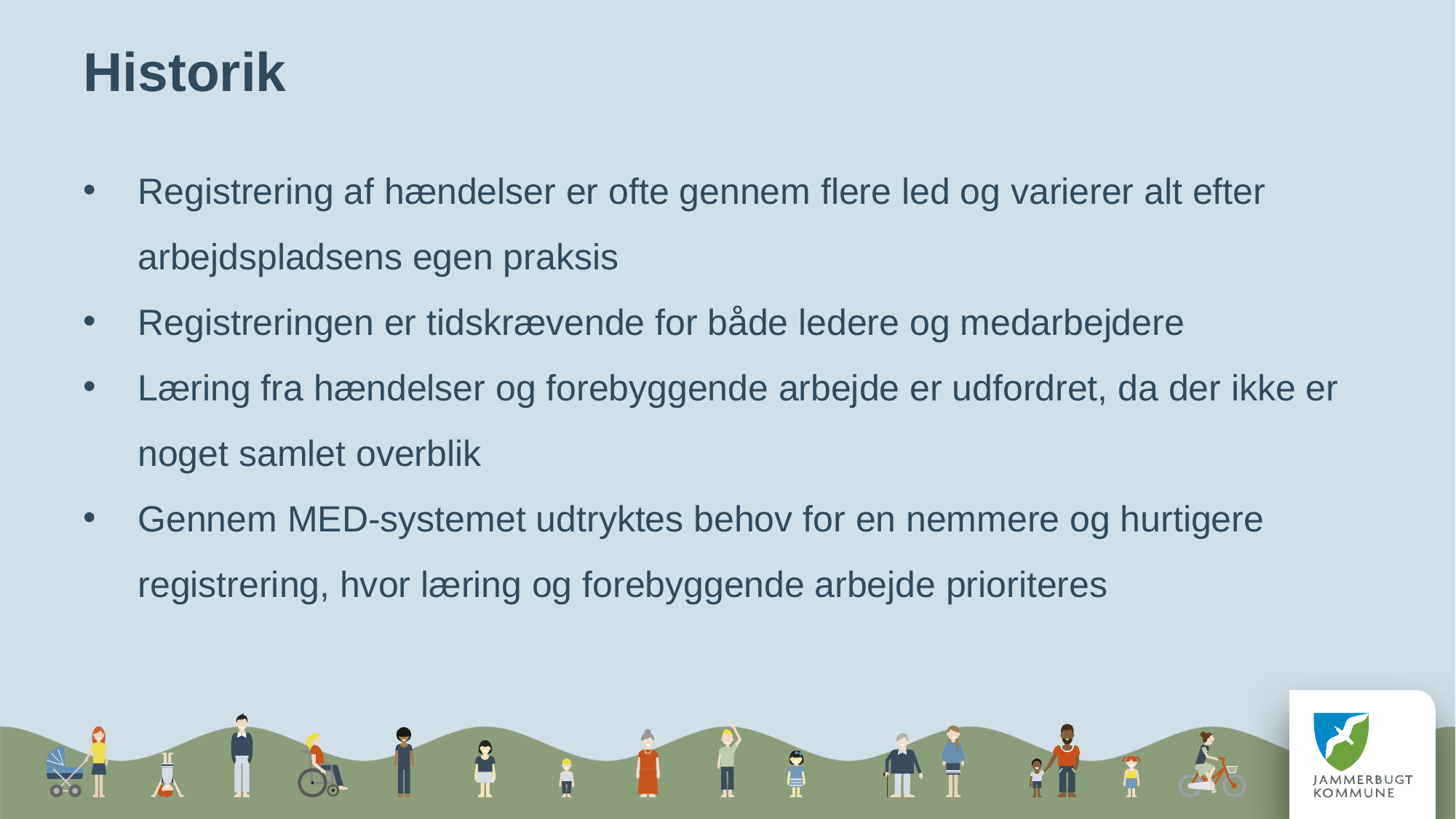

Historik
Registrering af hændelser er ofte gennem flere led og varierer alt efter arbejdspladsens egen praksis
Registreringen er tidskrævende for både ledere og medarbejdere
Læring fra hændelser og forebyggende arbejde er udfordret, da der ikke er noget samlet overblik
Gennem MED-systemet udtryktes behov for en nemmere og hurtigere registrering, hvor læring og forebyggende arbejde prioriteres